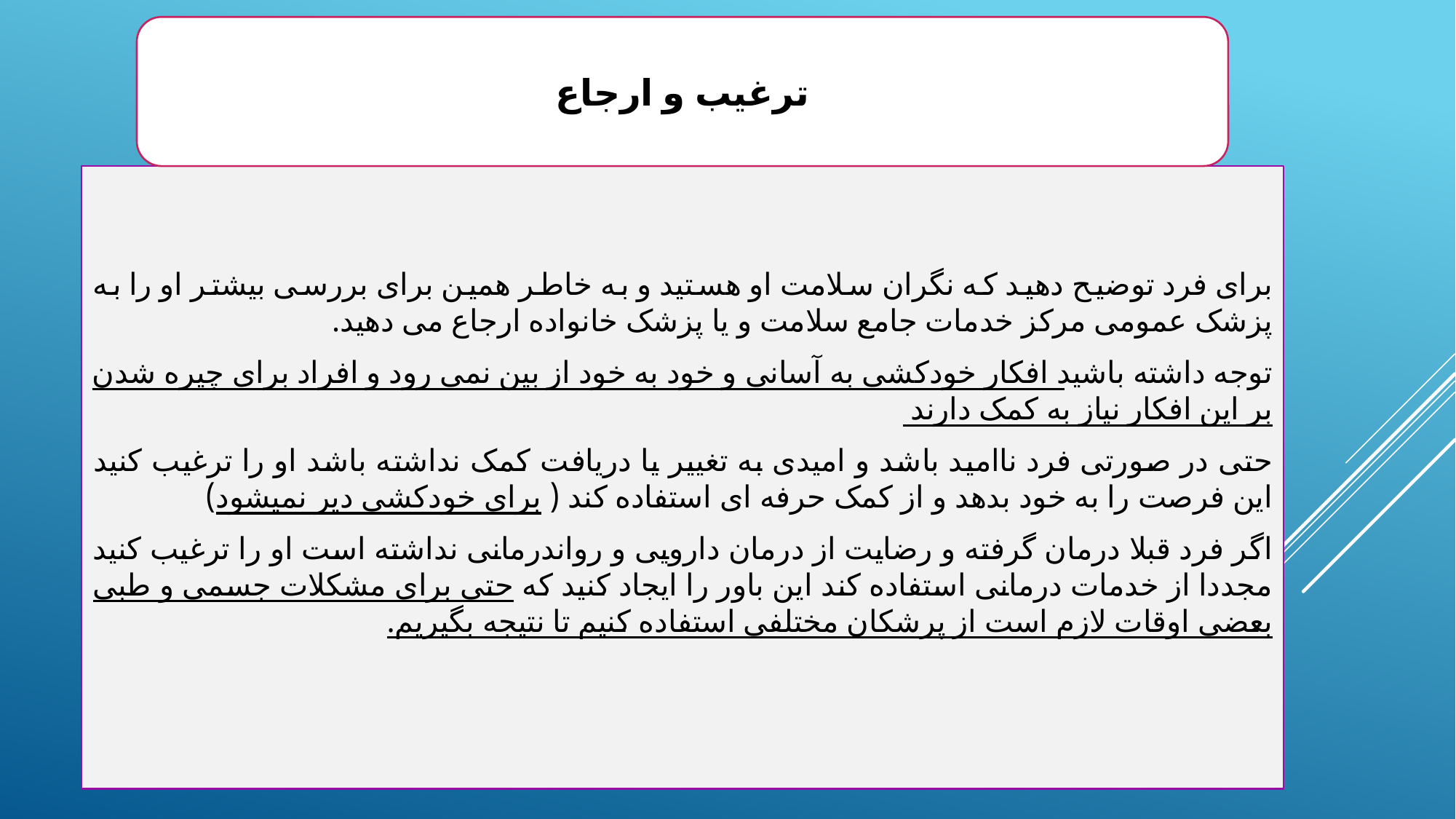

ترغیب و ارجاع
برای فرد توضیح دهید که نگران سلامت او هستید و به خاطر همین برای بررسی بیشتر او را به پزشک عمومی مرکز خدمات جامع سلامت و یا پزشک خانواده ارجاع می دهید.
توجه داشته باشید افکار خودکشی به آسانی و خود به خود از بین نمی رود و افراد برای چیره شدن بر این افکار نیاز به کمک دارند
حتی در صورتی فرد ناامید باشد و امیدی به تغییر یا دریافت کمک نداشته باشد او را ترغیب کنید این فرصت را به خود بدهد و از کمک حرفه ای استفاده کند ( برای خودکشی دیر نمیشود)
اگر فرد قبلا درمان گرفته و رضایت از درمان دارویی و رواندرمانی نداشته است او را ترغیب کنید مجددا از خدمات درمانی استفاده کند این باور را ایجاد کنید که حتی برای مشکلات جسمی و طبی بعضی اوقات لازم است از پرشکان مختلفی استفاده کنیم تا نتیجه بگیریم.